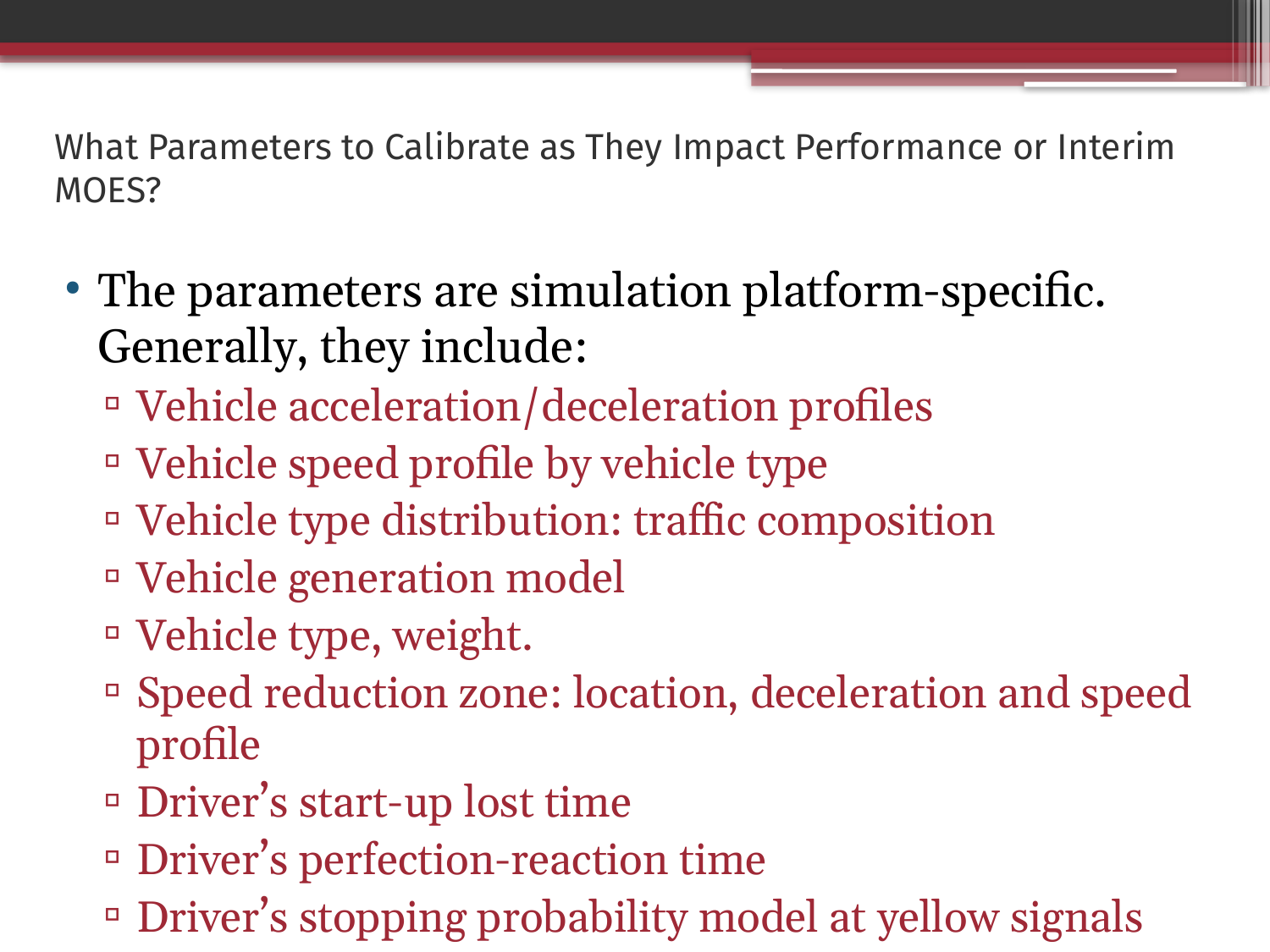

# What Parameters to Calibrate as They Impact Performance or Interim MOES?
The parameters are simulation platform-specific. Generally, they include:
Vehicle acceleration/deceleration profiles
Vehicle speed profile by vehicle type
Vehicle type distribution: traffic composition
Vehicle generation model
Vehicle type, weight.
Speed reduction zone: location, deceleration and speed profile
Driver’s start-up lost time
Driver’s perfection-reaction time
Driver’s stopping probability model at yellow signals